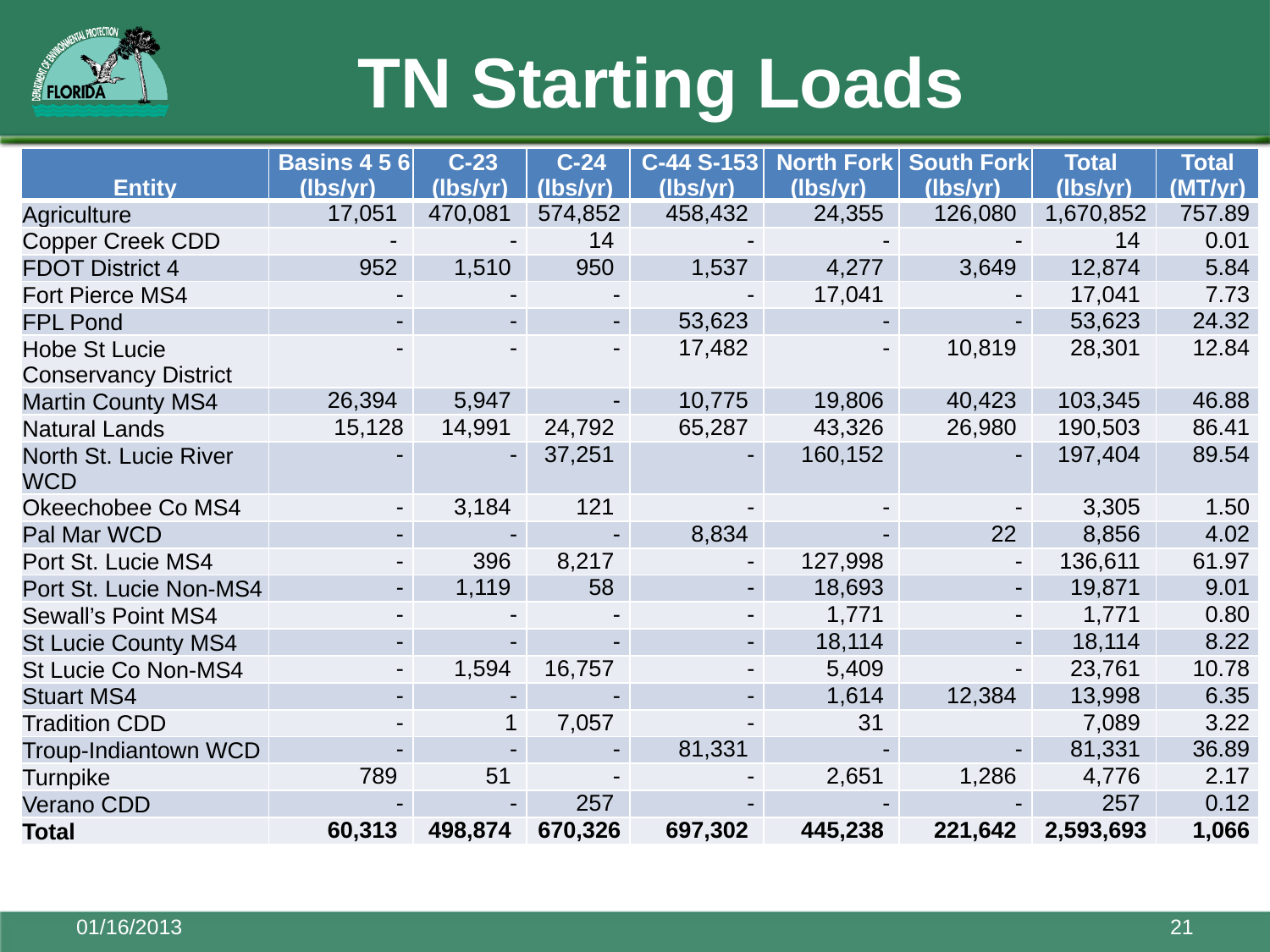

# TN Starting Loads
| Entity | Basins 4 5 6 (lbs/yr) | C-23 (lbs/yr) | C-24 (lbs/yr) | C-44 S-153 (lbs/yr) | North Fork (lbs/yr) | South Fork (lbs/yr) | Total (lbs/yr) | Total (MT/yr) |
| --- | --- | --- | --- | --- | --- | --- | --- | --- |
| Agriculture | 17,051 | 470,081 | 574,852 | 458,432 | 24,355 | 126,080 | 1,670,852 | 757.89 |
| Copper Creek CDD | - | - | 14 | - | - | - | 14 | 0.01 |
| FDOT District 4 | 952 | 1,510 | 950 | 1,537 | 4,277 | 3,649 | 12,874 | 5.84 |
| Fort Pierce MS4 | - | - | - | - | 17,041 | - | 17,041 | 7.73 |
| FPL Pond | - | - | - | 53,623 | - | - | 53,623 | 24.32 |
| Hobe St Lucie Conservancy District | - | - | - | 17,482 | - | 10,819 | 28,301 | 12.84 |
| Martin County MS4 | 26,394 | 5,947 | - | 10,775 | 19,806 | 40,423 | 103,345 | 46.88 |
| Natural Lands | 15,128 | 14,991 | 24,792 | 65,287 | 43,326 | 26,980 | 190,503 | 86.41 |
| North St. Lucie River WCD | - | - | 37,251 | - | 160,152 | - | 197,404 | 89.54 |
| Okeechobee Co MS4 | - | 3,184 | 121 | - | - | - | 3,305 | 1.50 |
| Pal Mar WCD | - | - | - | 8,834 | - | 22 | 8,856 | 4.02 |
| Port St. Lucie MS4 | - | 396 | 8,217 | - | 127,998 | - | 136,611 | 61.97 |
| Port St. Lucie Non-MS4 | - | 1,119 | 58 | - | 18,693 | - | 19,871 | 9.01 |
| Sewall’s Point MS4 | - | - | - | - | 1,771 | - | 1,771 | 0.80 |
| St Lucie County MS4 | - | - | - | - | 18,114 | - | 18,114 | 8.22 |
| St Lucie Co Non-MS4 | - | 1,594 | 16,757 | - | 5,409 | - | 23,761 | 10.78 |
| Stuart MS4 | - | - | - | - | 1,614 | 12,384 | 13,998 | 6.35 |
| Tradition CDD | - | 1 | 7,057 | - | 31 |  | 7,089 | 3.22 |
| Troup-Indiantown WCD | - | - | - | 81,331 | - | - | 81,331 | 36.89 |
| Turnpike | 789 | 51 | - | - | 2,651 | 1,286 | 4,776 | 2.17 |
| Verano CDD | - | - | 257 | - | - | - | 257 | 0.12 |
| Total | 60,313 | 498,874 | 670,326 | 697,302 | 445,238 | 221,642 | 2,593,693 | 1,066 |
01/16/2013
21